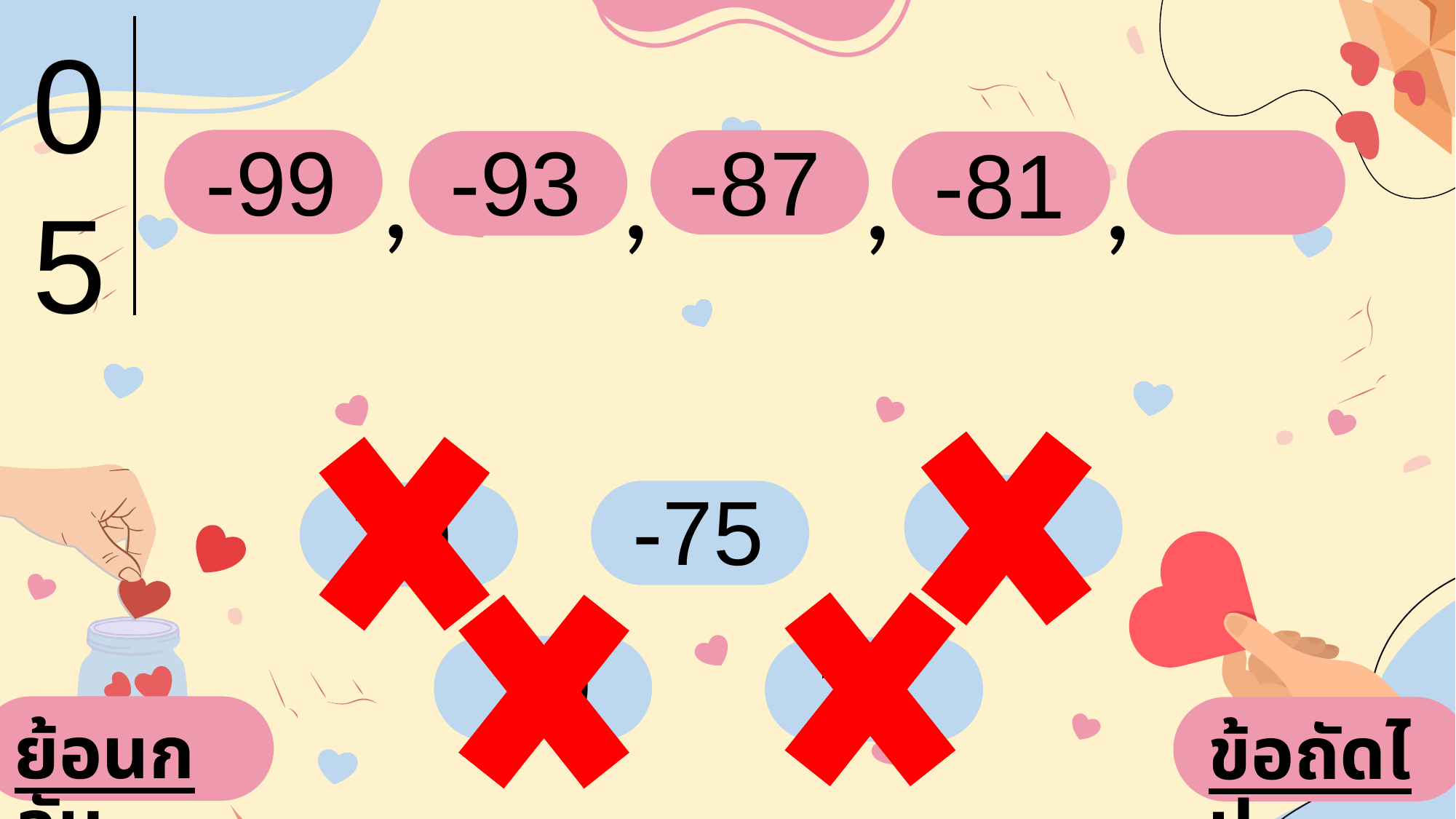

0
5

,
,
,
,

-87
-99
-93

-81

27

-75

20

19

 15

ย้อนกลับ

ข้อถัดไป